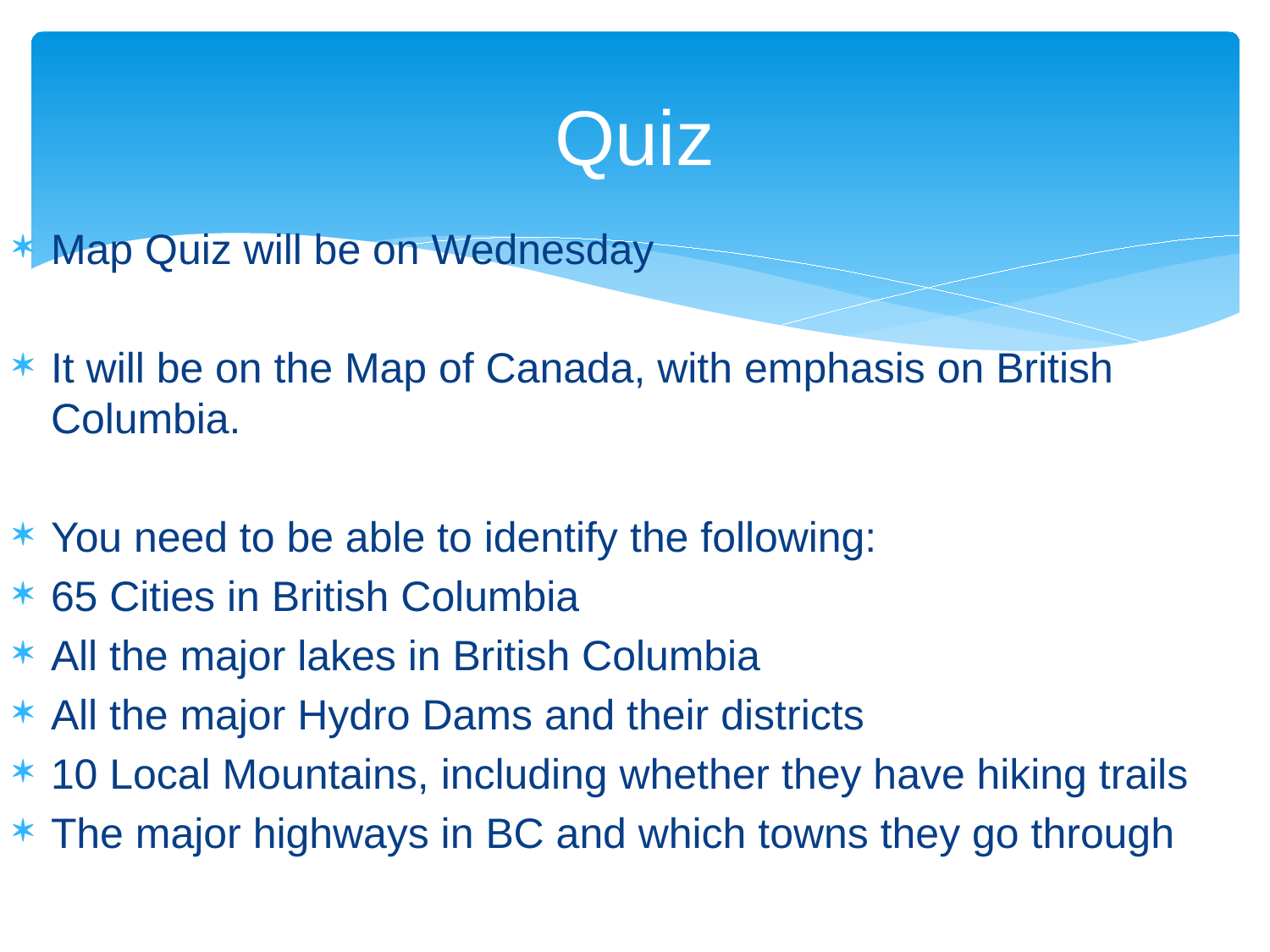

# Quiz
Map Quiz will be on Wednesday

It will be on the Map of Canada, with emphasis on British Columbia.

You need to be able to identify the following:
65 Cities in British Columbia
All the major lakes in British Columbia
All the major Hydro Dams and their districts
10 Local Mountains, including whether they have hiking trails
The major highways in BC and which towns they go through